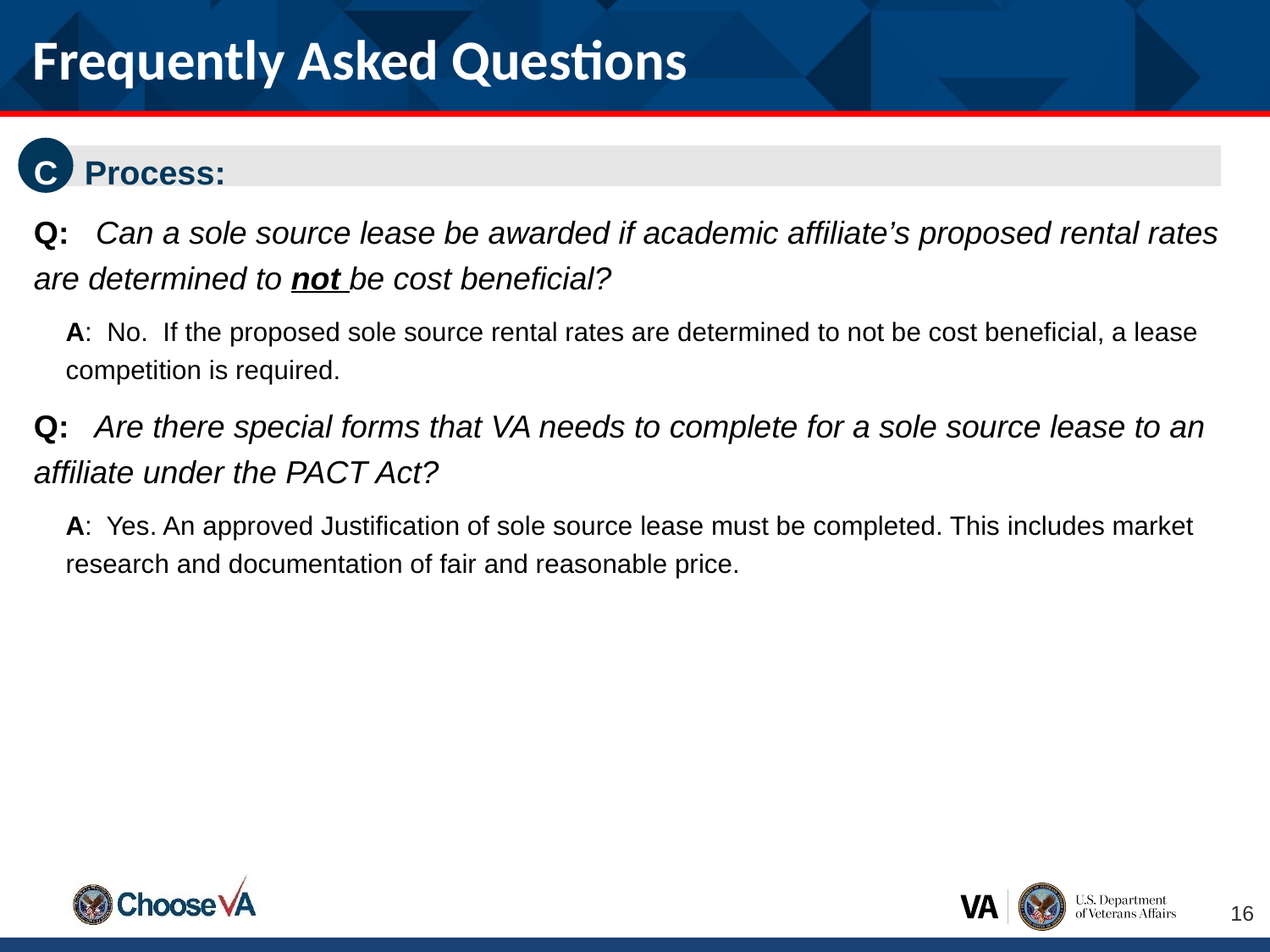

Frequently Asked Questions
C   Process:
Q:   Can a sole source lease be awarded if academic affiliate’s proposed rental rates are determined to not be cost beneficial?
A:  No.  If the proposed sole source rental rates are determined to not be cost beneficial, a lease competition is required.
Q:   Are there special forms that VA needs to complete for a sole source lease to an affiliate under the PACT Act?
A:  Yes. An approved Justification of sole source lease must be completed. This includes market research and documentation of fair and reasonable price.